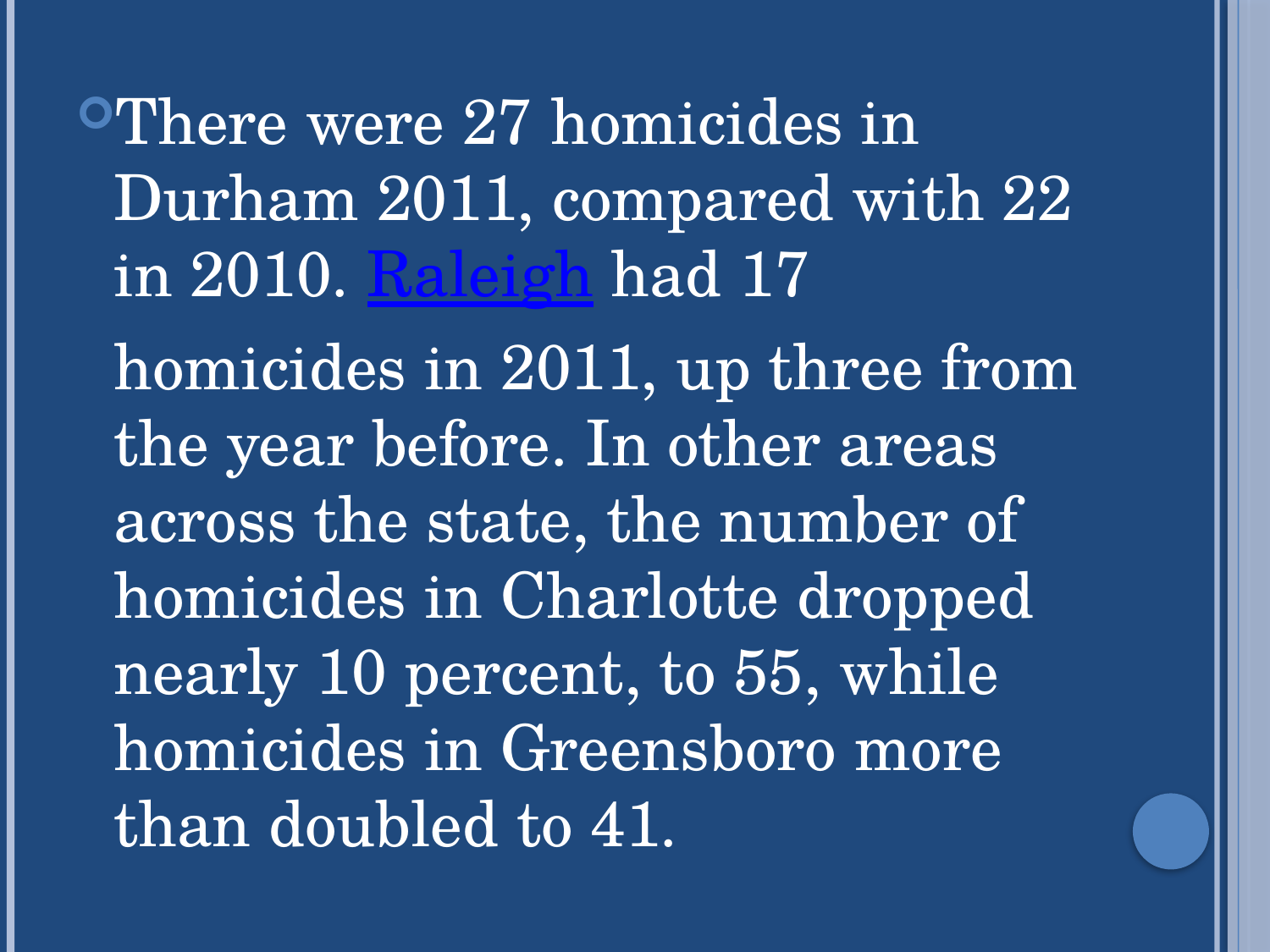

#
There were 27 homicides in Durham 2011, compared with 22 in 2010. Raleigh had 17 homicides in 2011, up three from the year before. In other areas across the state, the number of homicides in Charlotte dropped nearly 10 percent, to 55, while homicides in Greensboro more than doubled to 41.